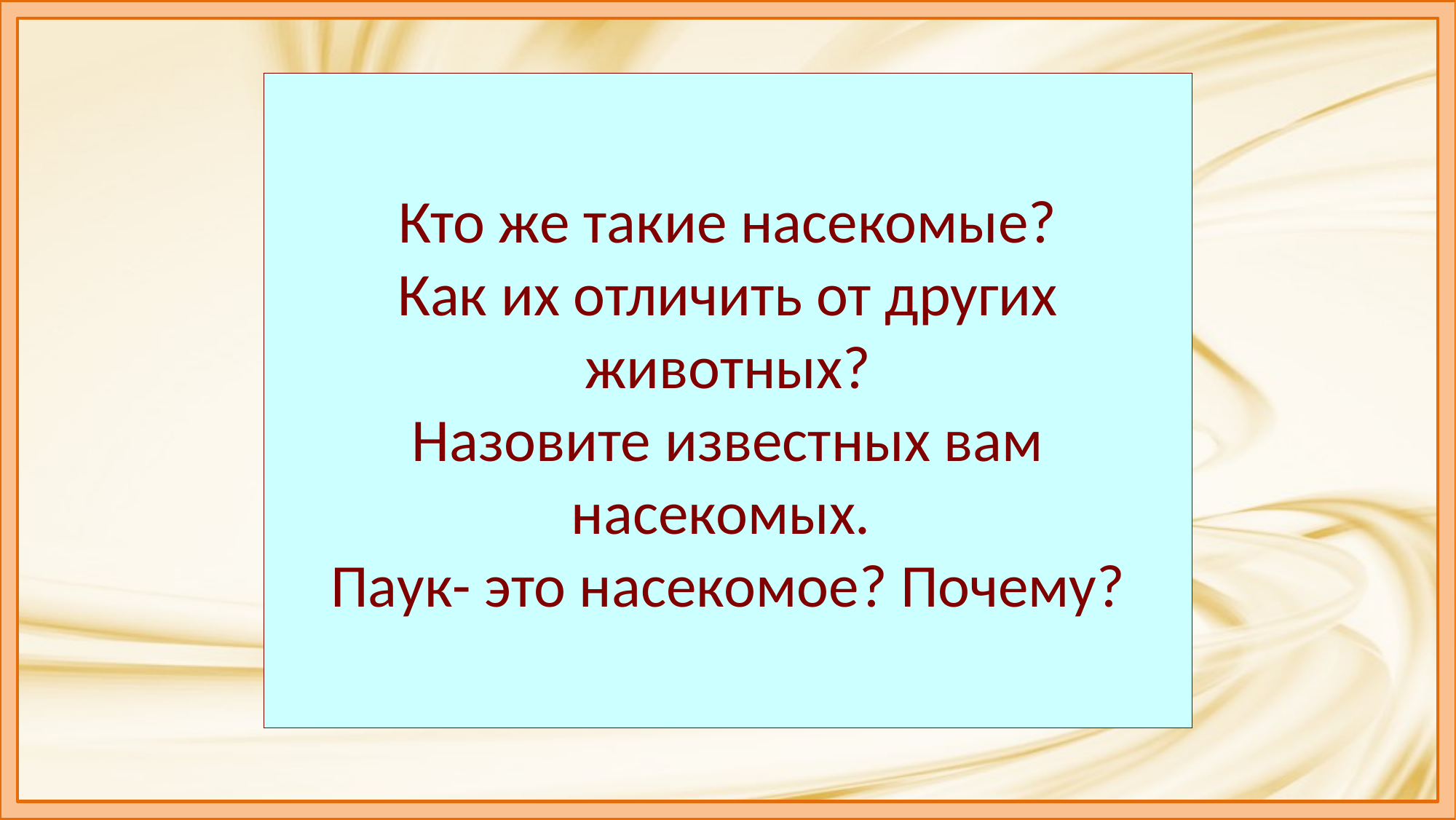

# Кто же такие насекомые? Как их отличить от других животных? Назовите известных вам насекомых. Паук- это насекомое? Почему?